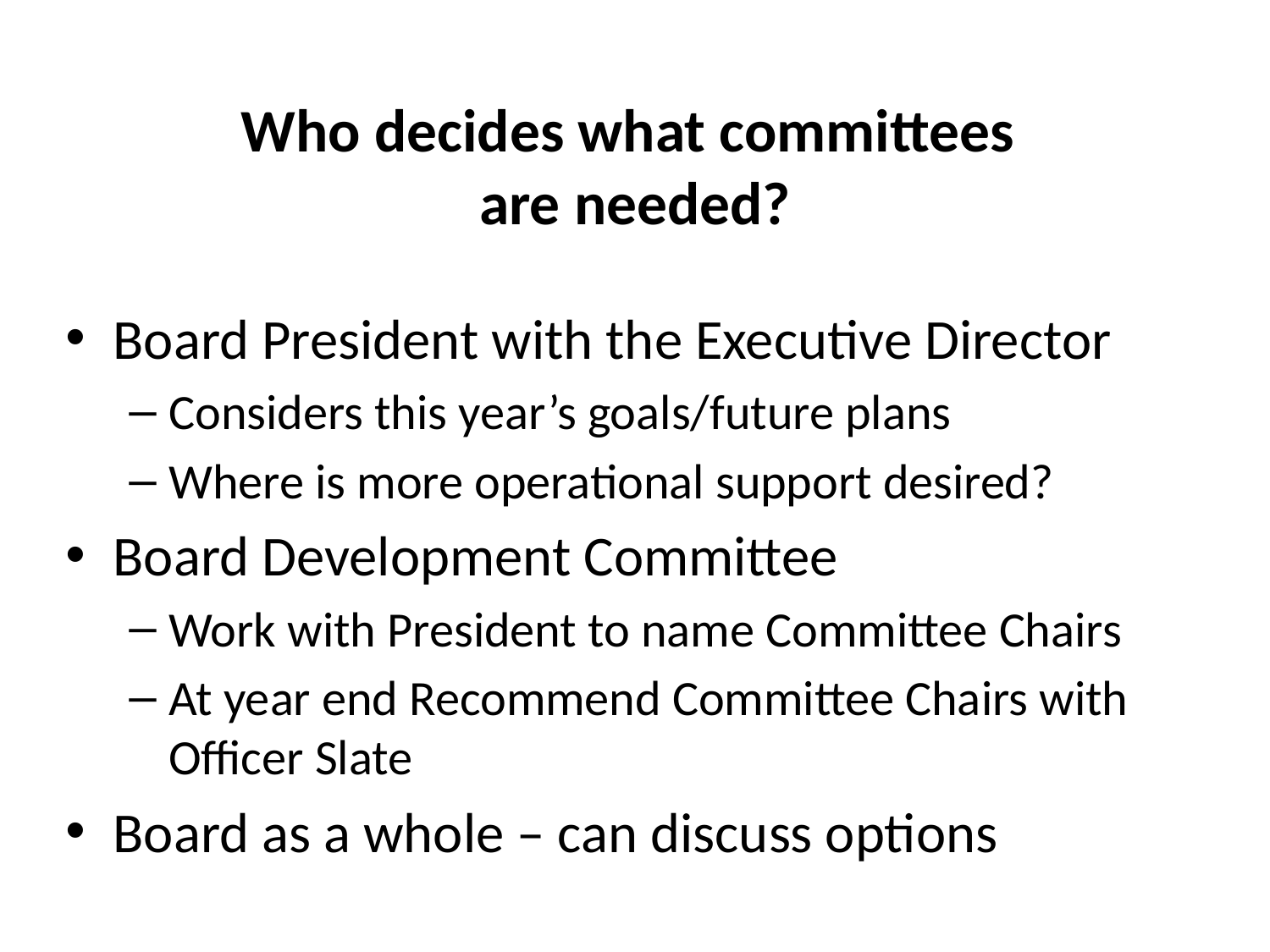

# Who decides what committees are needed?
Board President with the Executive Director
Considers this year’s goals/future plans
Where is more operational support desired?
Board Development Committee
Work with President to name Committee Chairs
At year end Recommend Committee Chairs with Officer Slate
Board as a whole – can discuss options